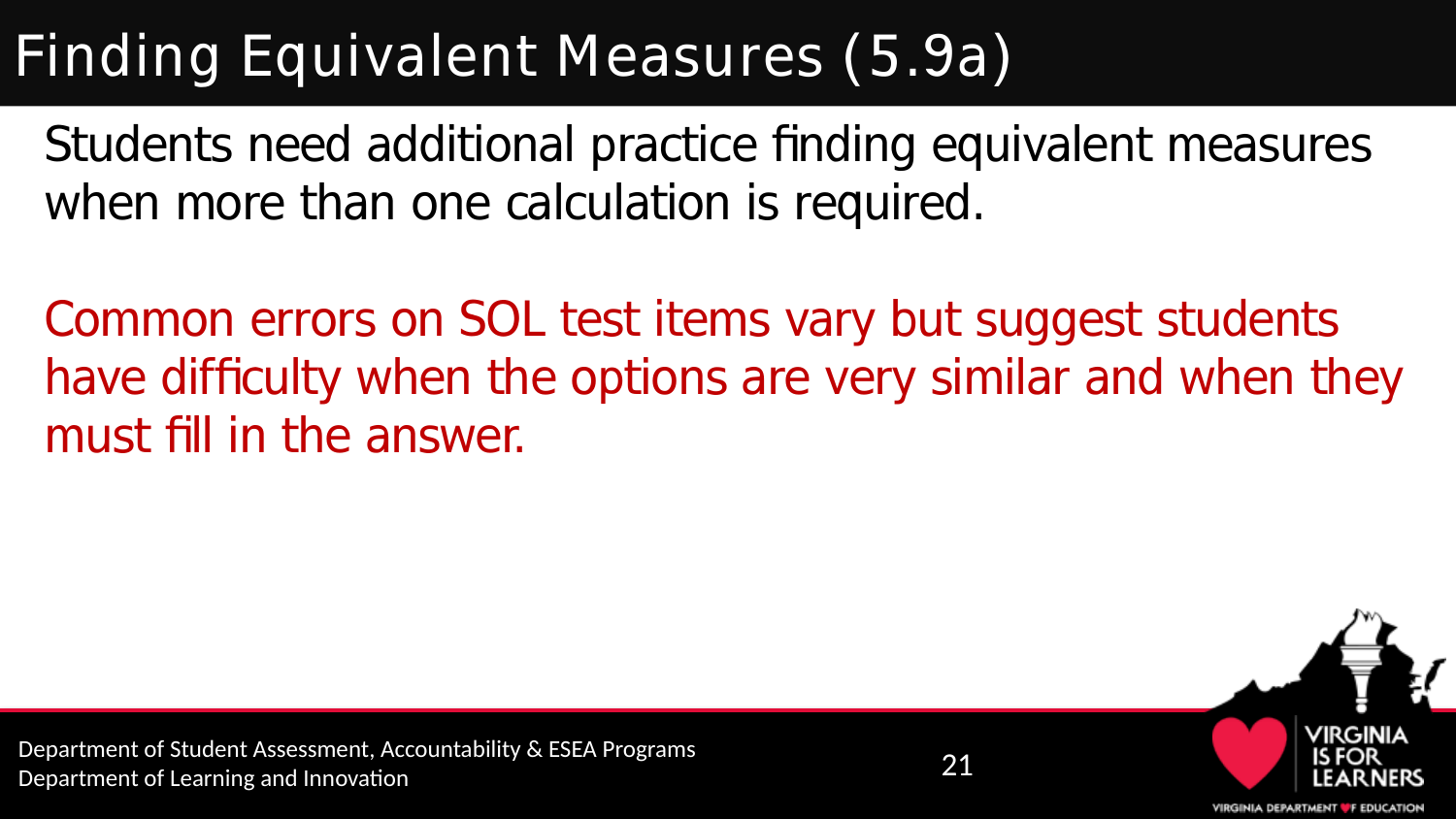

# Finding Equivalent Measures (5.9a)
Students need additional practice finding equivalent measures when more than one calculation is required.

Common errors on SOL test items vary but suggest students have difficulty when the options are very similar and when they must fill in the answer.